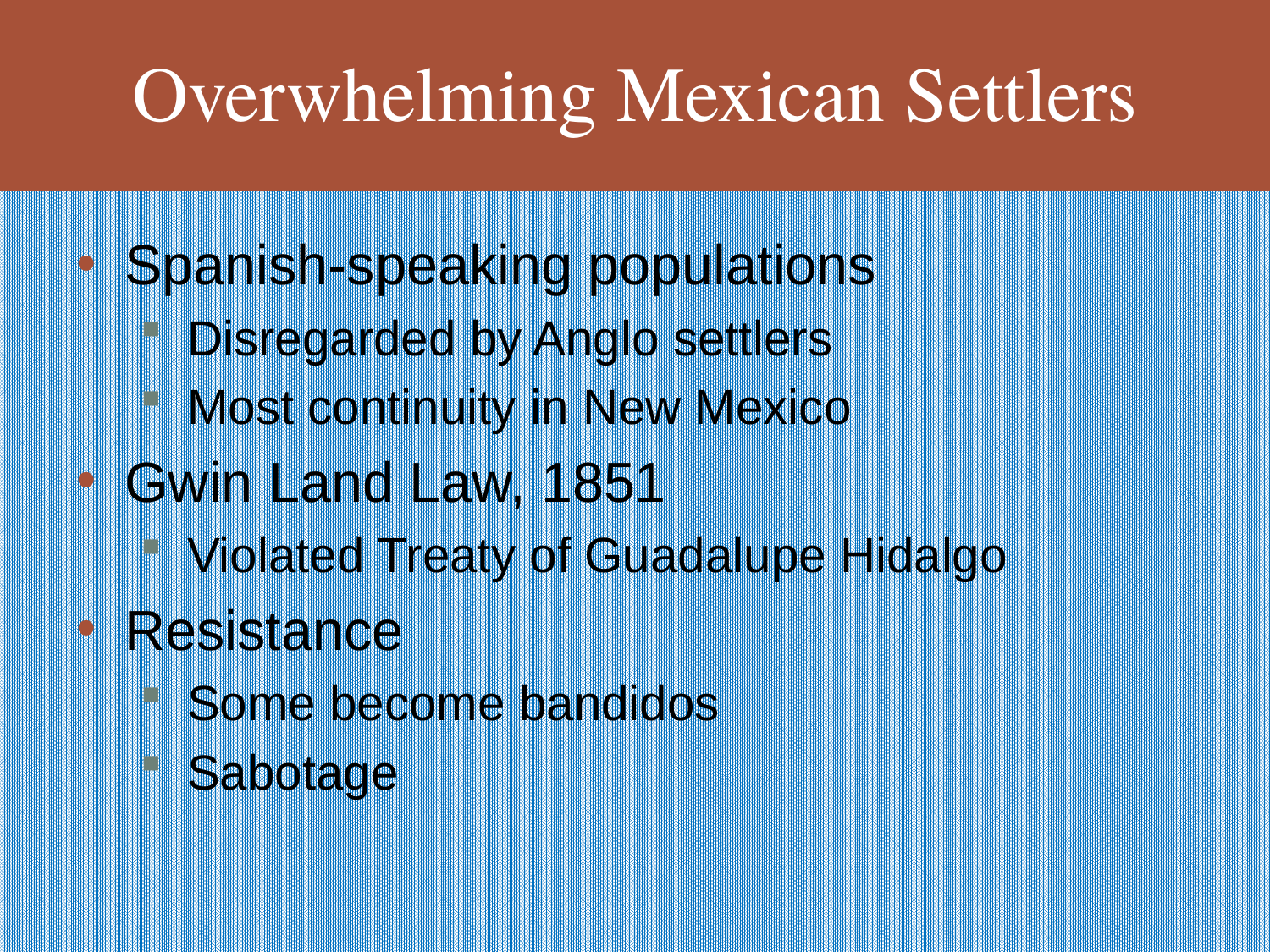

# Overwhelming Mexican Settlers
Spanish-speaking populations
Disregarded by Anglo settlers
Most continuity in New Mexico
Gwin Land Law, 1851
Violated Treaty of Guadalupe Hidalgo
Resistance
Some become bandidos
Sabotage